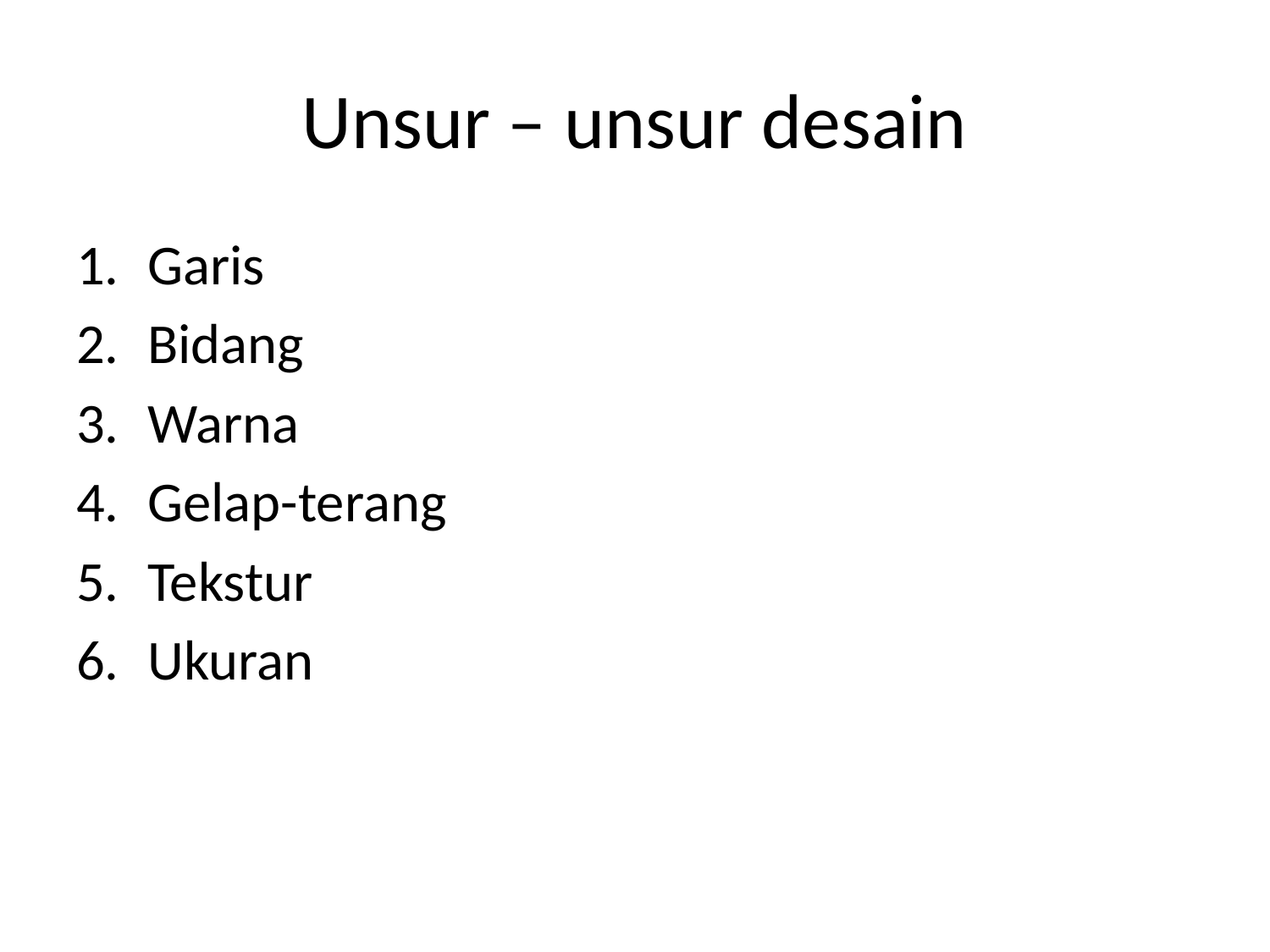

# Unsur – unsur desain
Garis
Bidang
Warna
Gelap-terang
Tekstur
Ukuran